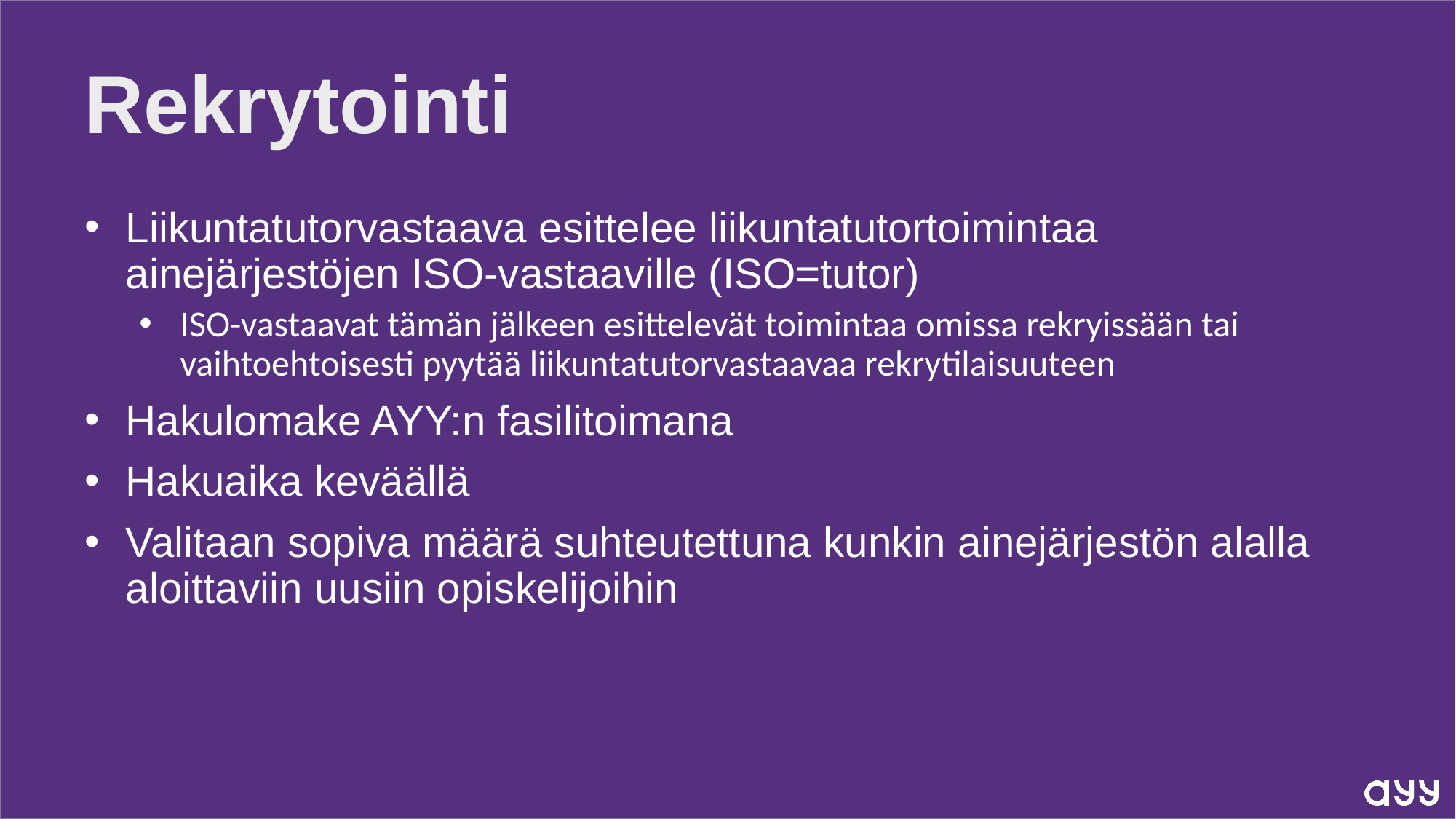

# Rekrytointi
Liikuntatutorvastaava esittelee liikuntatutortoimintaa ainejärjestöjen ISO-vastaaville (ISO=tutor)
ISO-vastaavat tämän jälkeen esittelevät toimintaa omissa rekryissään tai vaihtoehtoisesti pyytää liikuntatutorvastaavaa rekrytilaisuuteen
Hakulomake AYY:n fasilitoimana
Hakuaika keväällä
Valitaan sopiva määrä suhteutettuna kunkin ainejärjestön alalla aloittaviin uusiin opiskelijoihin